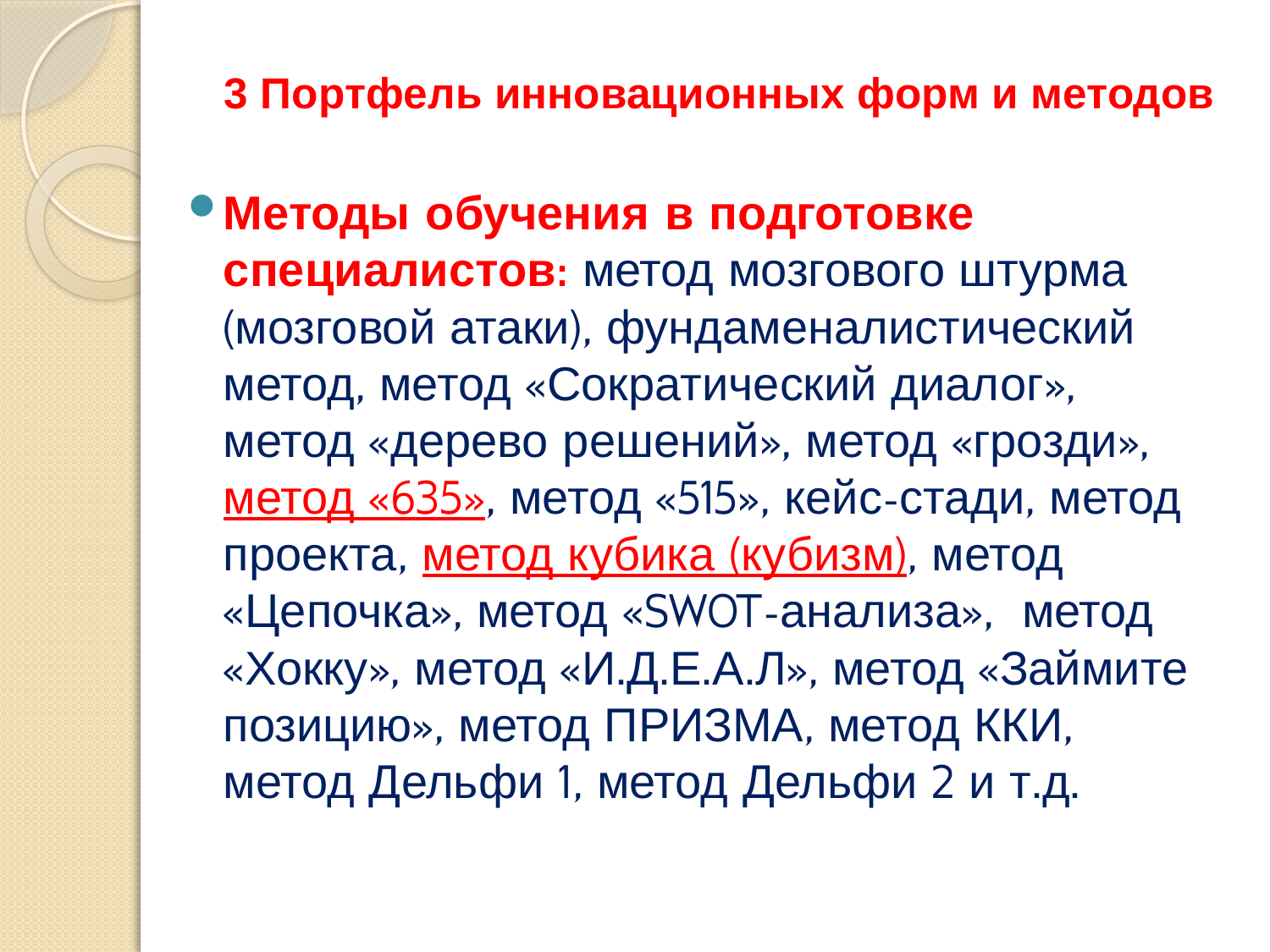

# 3 Портфель инновационных форм и методов
Методы обучения в подготовке специалистов: метод мозгового штурма (мозговой атаки), фундаменалистический метод, метод «Сократический диалог», метод «дерево решений», метод «грозди», метод «635», метод «515», кейс-стади, метод проекта, метод кубика (кубизм), метод «Цепочка», метод «SWOT-анализа»,  метод «Хокку», метод «И.Д.Е.А.Л», метод «Займите позицию», метод ПРИЗМА, метод ККИ, метод Дельфи 1, метод Дельфи 2 и т.д.